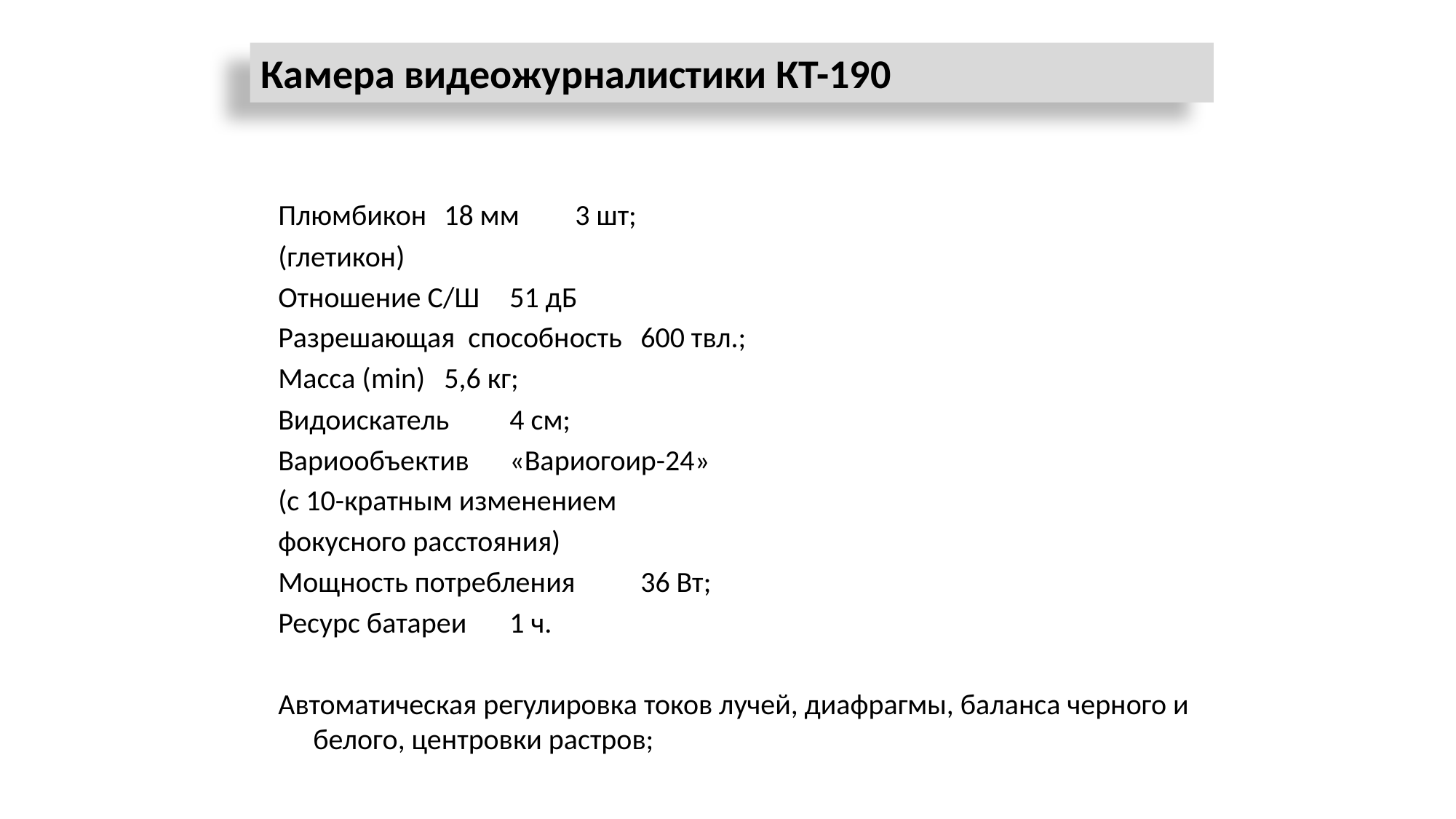

Камера видеожурналистики КТ-190
Плюмбикон 				18 мм	3 шт;
(глетикон)
Отношение С/Ш			51 дБ
Разрешающая  способность		600 твл.;
Масса (min)				5,6 кг;
Видоискатель				4 см;
Вариообъектив			«Вариогоир-24»
(с 10-кратным изменением
фокусного расстояния)
Мощность потребления		36 Вт;
Ресурс батареи				1 ч.

Автоматическая регулировка токов лучей, диафрагмы, баланса черного и белого, центровки растров;